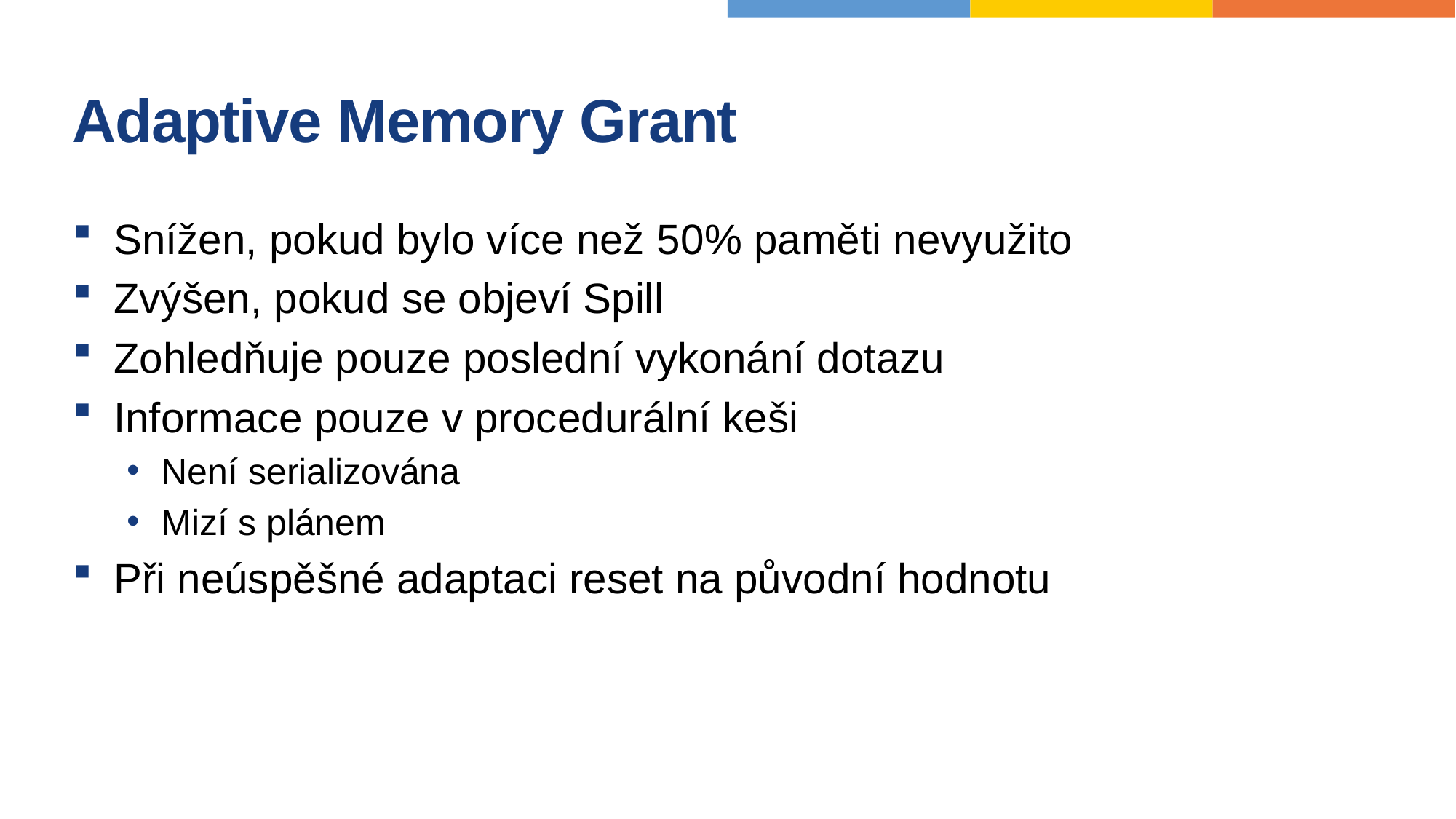

# Adaptive Memory Grant
Snížen, pokud bylo více než 50% paměti nevyužito
Zvýšen, pokud se objeví Spill
Zohledňuje pouze poslední vykonání dotazu
Informace pouze v procedurální keši
Není serializována
Mizí s plánem
Při neúspěšné adaptaci reset na původní hodnotu